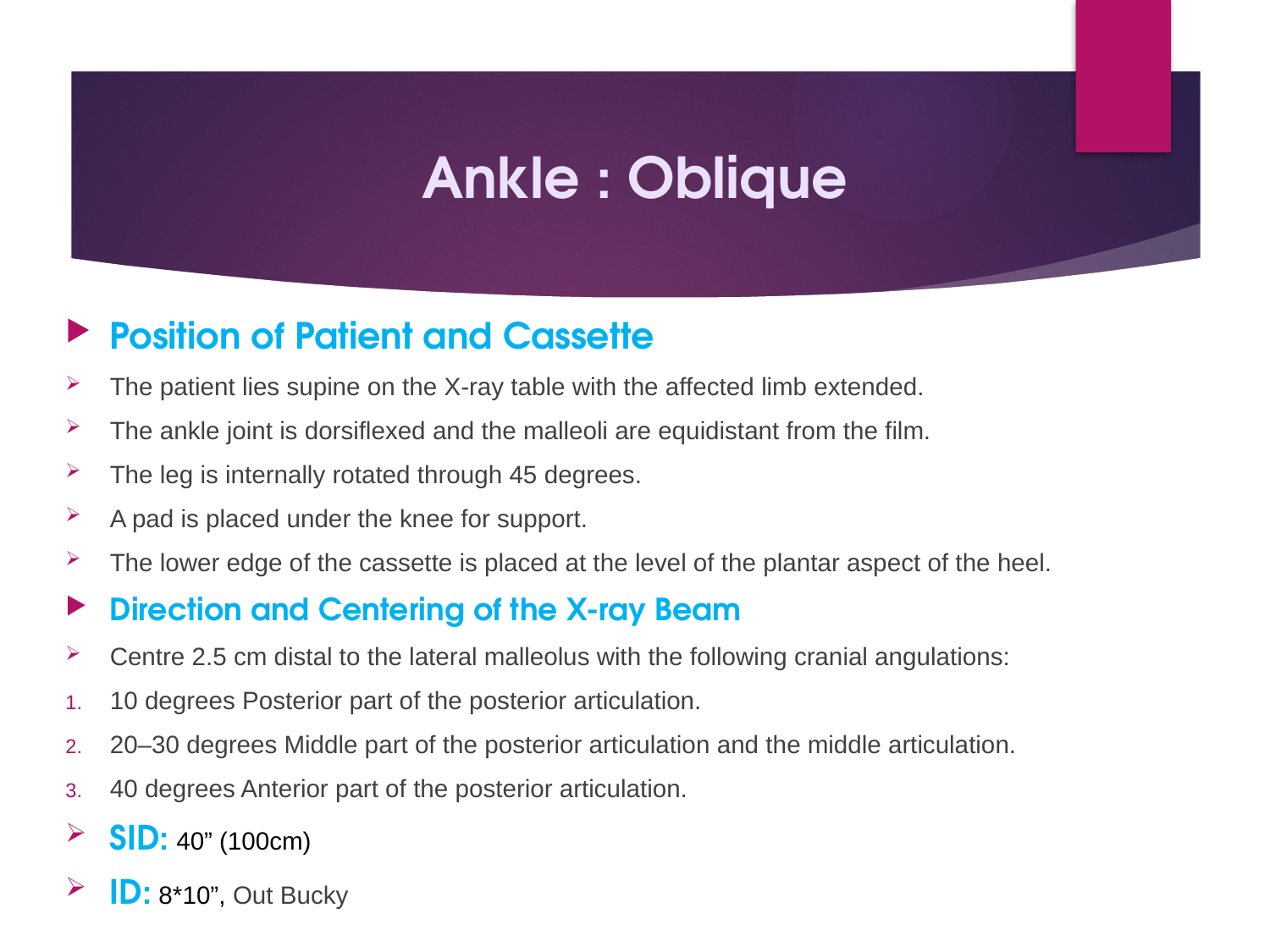

# Ankle : Oblique
Position of Patient and Cassette
The patient lies supine on the X-ray table with the affected limb extended.
The ankle joint is dorsiflexed and the malleoli are equidistant from the film.
The leg is internally rotated through 45 degrees.
A pad is placed under the knee for support.
The lower edge of the cassette is placed at the level of the plantar aspect of the heel.
Direction and Centering of the X-ray Beam
Centre 2.5 cm distal to the lateral malleolus with the following cranial angulations:
10 degrees Posterior part of the posterior articulation.
20–30 degrees Middle part of the posterior articulation and the middle articulation.
40 degrees Anterior part of the posterior articulation.
SID: 40” (100cm)
ID: 8*10”, Out Bucky